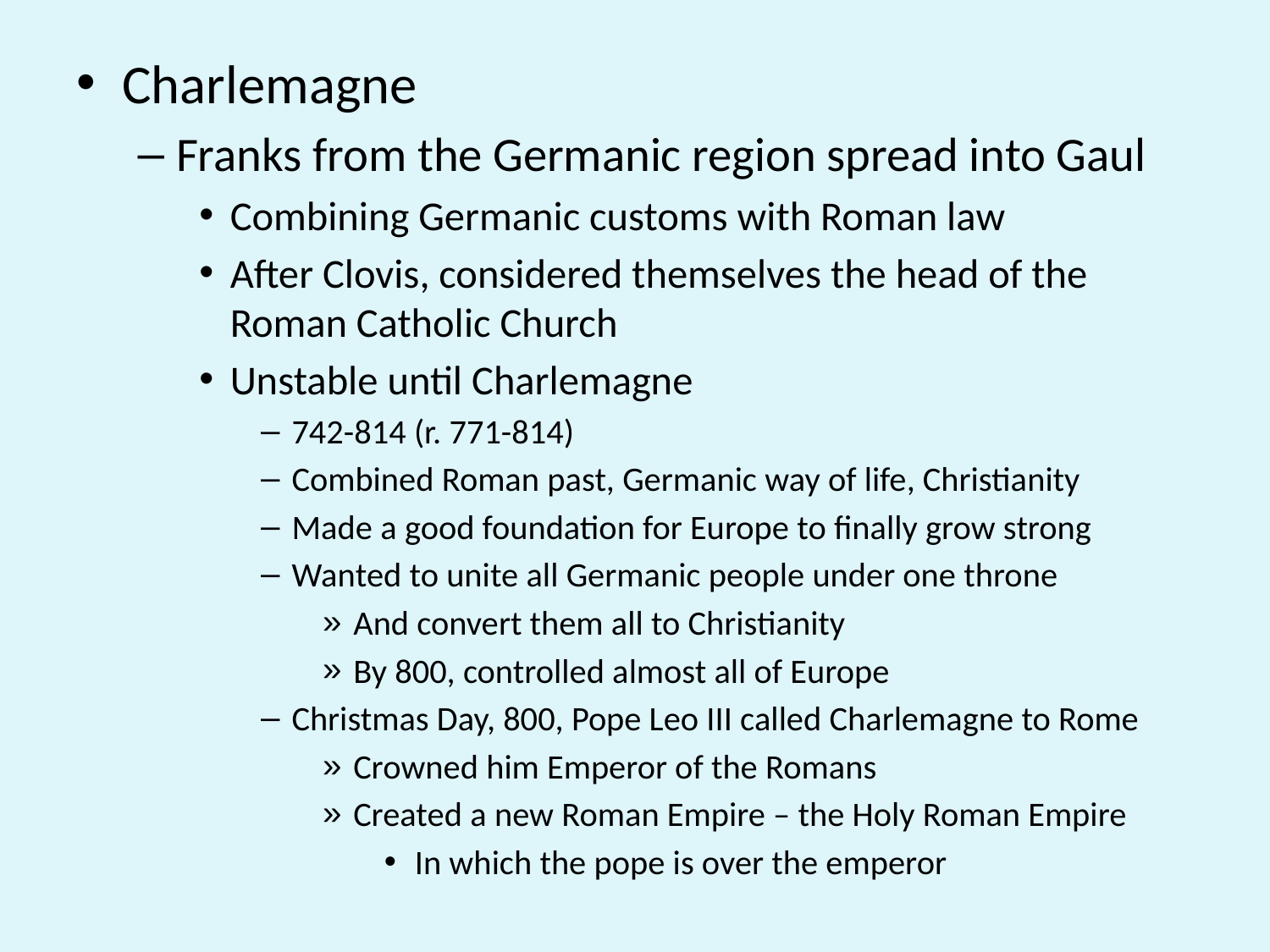

Charlemagne
Franks from the Germanic region spread into Gaul
Combining Germanic customs with Roman law
After Clovis, considered themselves the head of the Roman Catholic Church
Unstable until Charlemagne
742-814 (r. 771-814)
Combined Roman past, Germanic way of life, Christianity
Made a good foundation for Europe to finally grow strong
Wanted to unite all Germanic people under one throne
And convert them all to Christianity
By 800, controlled almost all of Europe
Christmas Day, 800, Pope Leo III called Charlemagne to Rome
Crowned him Emperor of the Romans
Created a new Roman Empire – the Holy Roman Empire
In which the pope is over the emperor